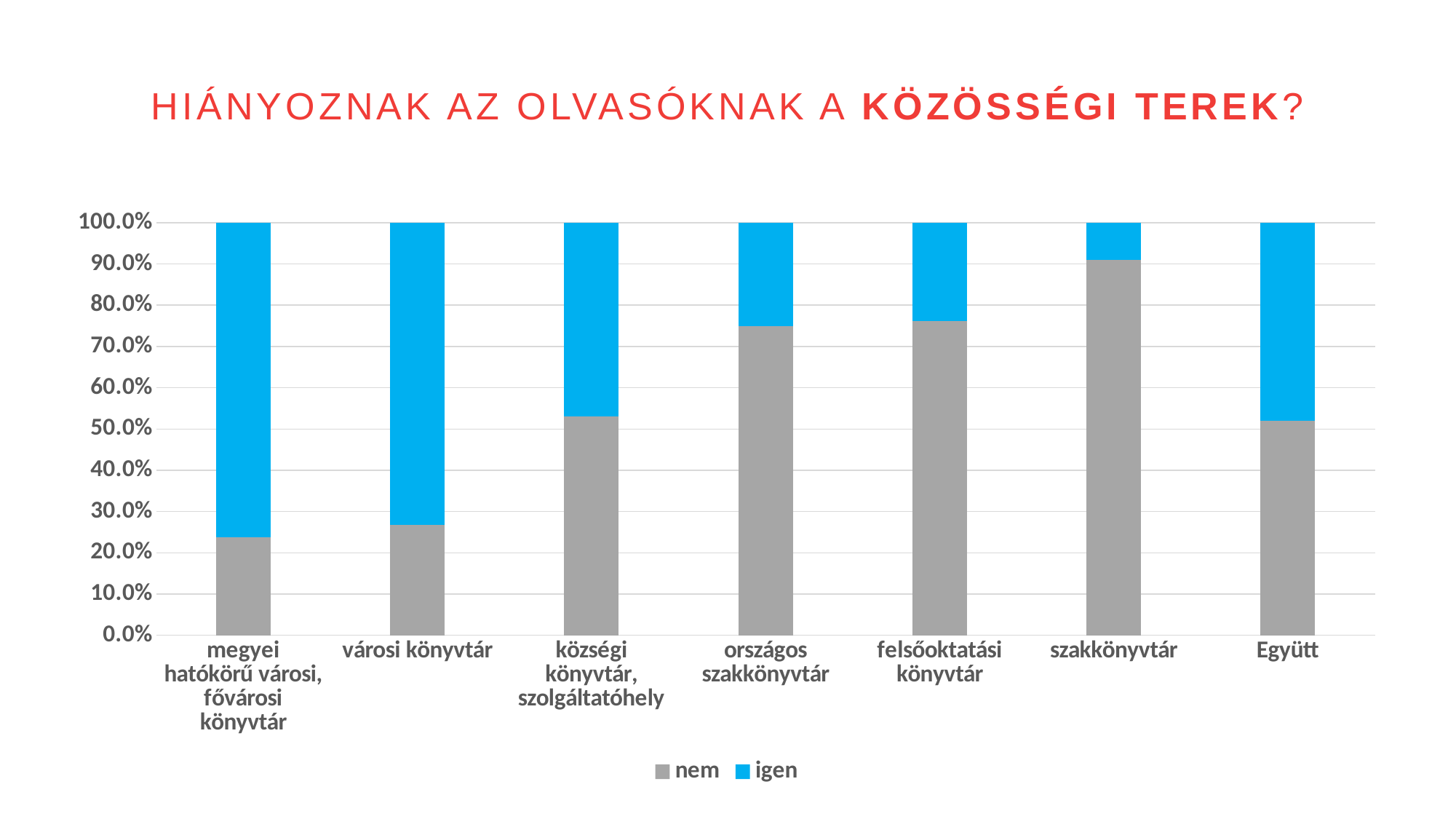

Hiányoznak az olvasóknak a közösségi terek?

### Chart

| Category | nem | igen |
|---|---|---|
| megyei hatókörű városi, fővárosi könyvtár | 0.2380952380952381 | 0.7619047619047619 |
| városi könyvtár | 0.26785714285714285 | 0.7321428571428571 |
| községi könyvtár, szolgáltatóhely | 0.5313807531380753 | 0.4686192468619247 |
| országos szakkönyvtár | 0.75 | 0.25 |
| felsőoktatási könyvtár | 0.7619047619047619 | 0.2380952380952381 |
| szakkönyvtár | 0.9090909090909091 | 0.09090909090909091 |
| Együtt | 0.5207439198855508 | 0.4792560801144492 |